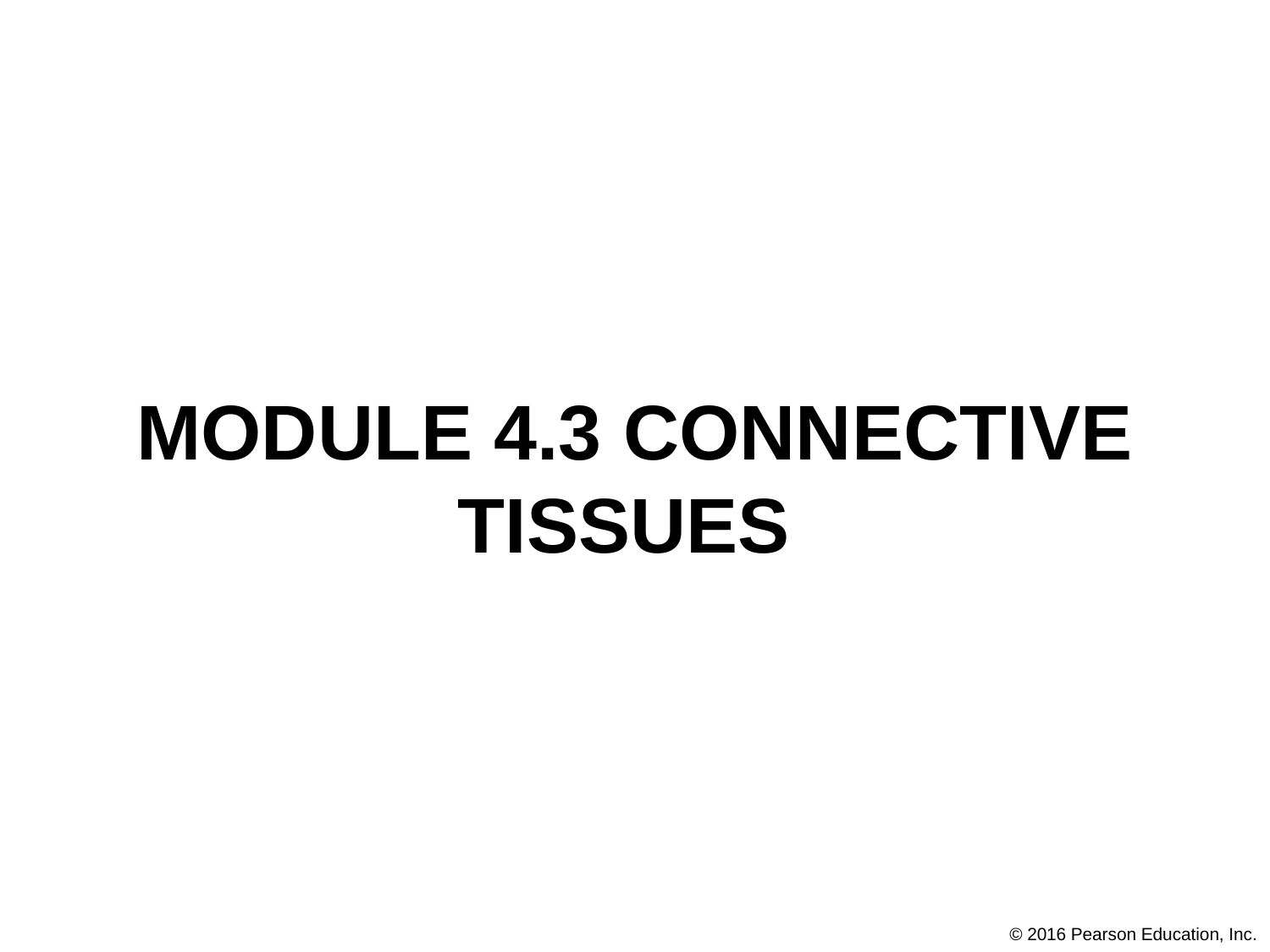

# Module 4.3 Connective Tissues
© 2016 Pearson Education, Inc.